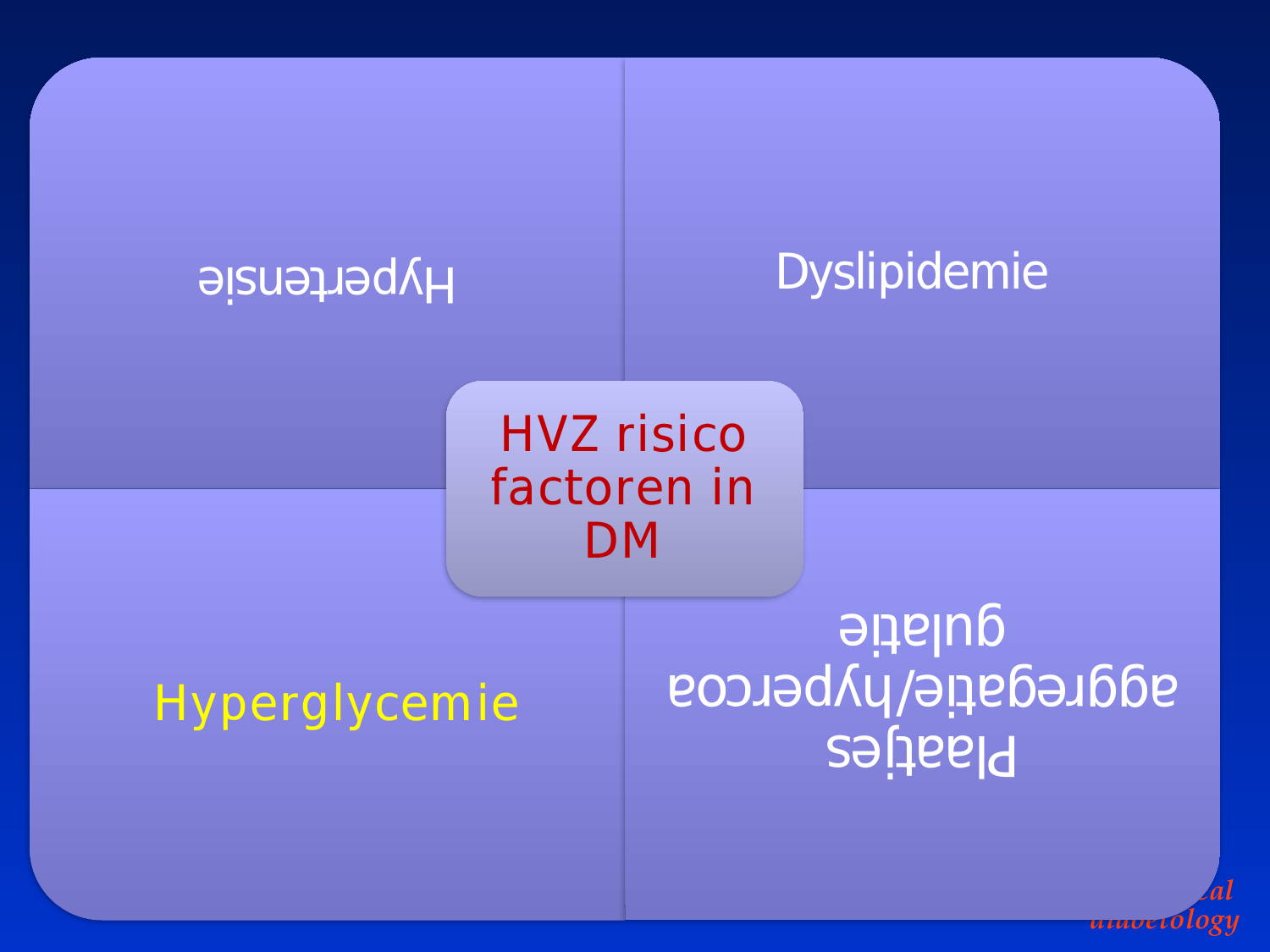

Hypertensie
Dyslipidemie
Hyperglycemie
Plaatjes aggregatie/hypercoagulatie
HVZ risico factoren in DM
#